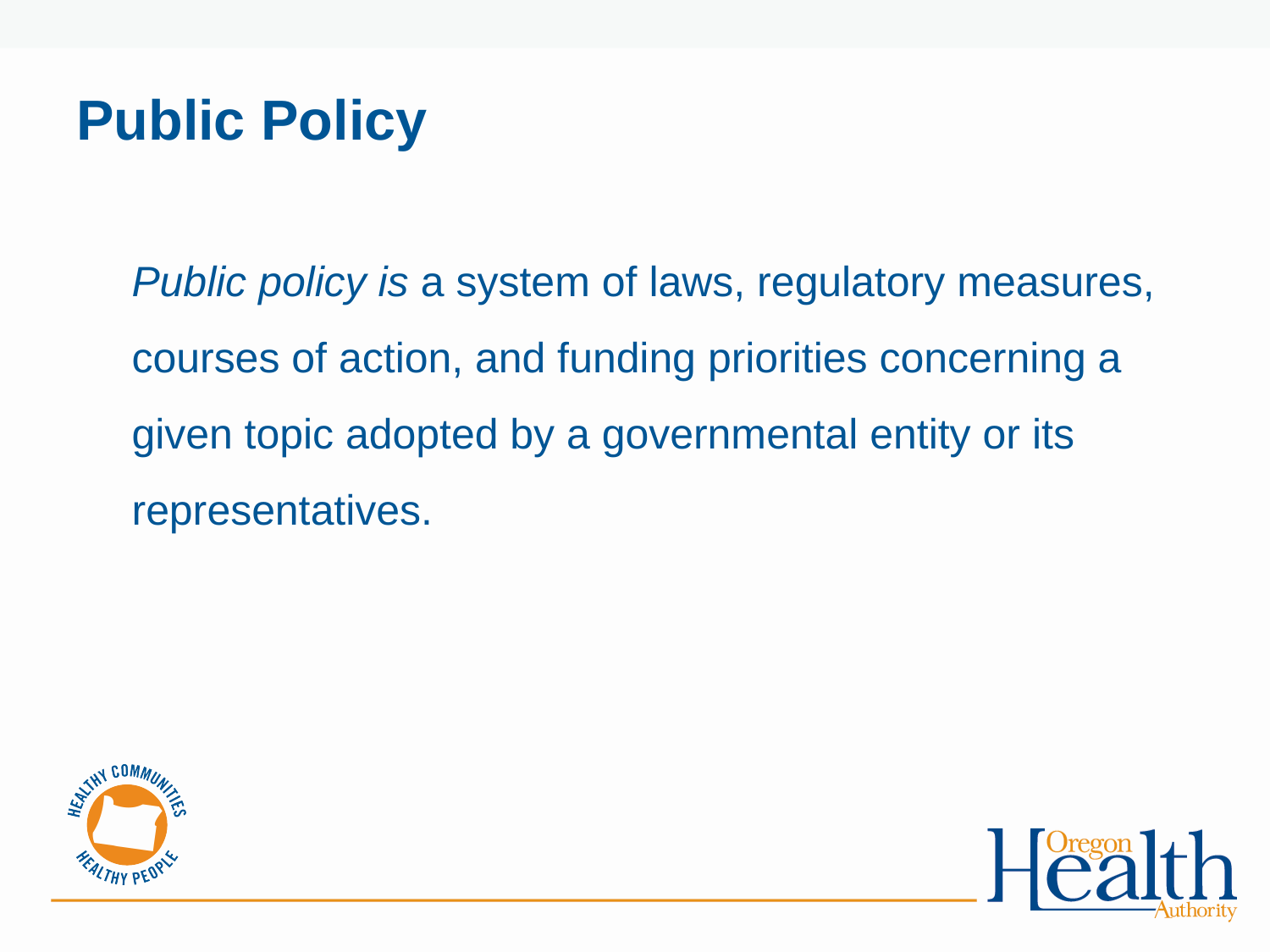

# Public Policy
Public policy is a system of laws, regulatory measures, courses of action, and funding priorities concerning a given topic adopted by a governmental entity or its representatives.